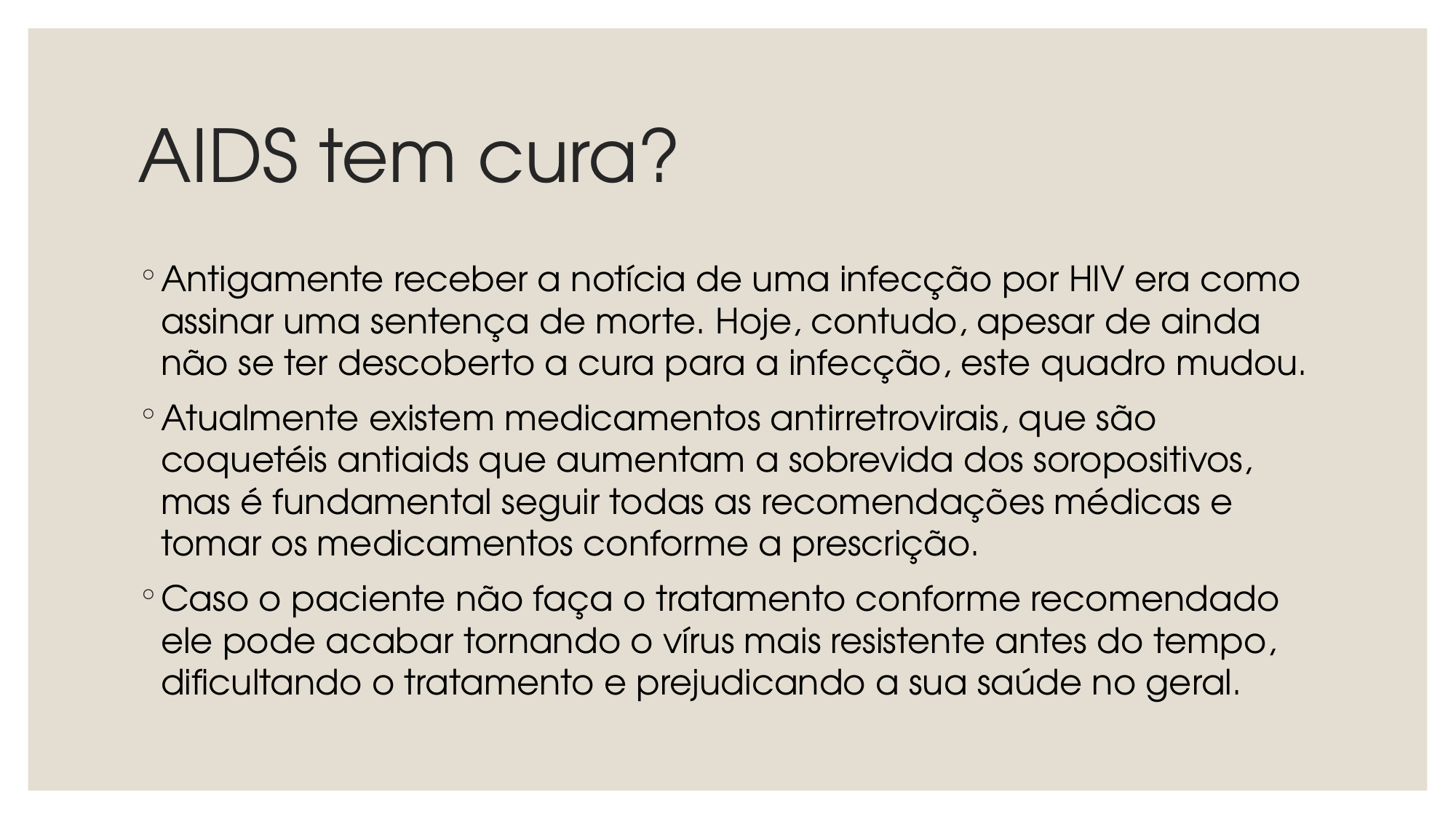

# AIDS tem cura?
Antigamente receber a notícia de uma infecção por HIV era como assinar uma sentença de morte. Hoje, contudo, apesar de ainda não se ter descoberto a cura para a infecção, este quadro mudou.
Atualmente existem medicamentos antirretrovirais, que são coquetéis antiaids que aumentam a sobrevida dos soropositivos, mas é fundamental seguir todas as recomendações médicas e tomar os medicamentos conforme a prescrição.
Caso o paciente não faça o tratamento conforme recomendado ele pode acabar tornando o vírus mais resistente antes do tempo, dificultando o tratamento e prejudicando a sua saúde no geral.